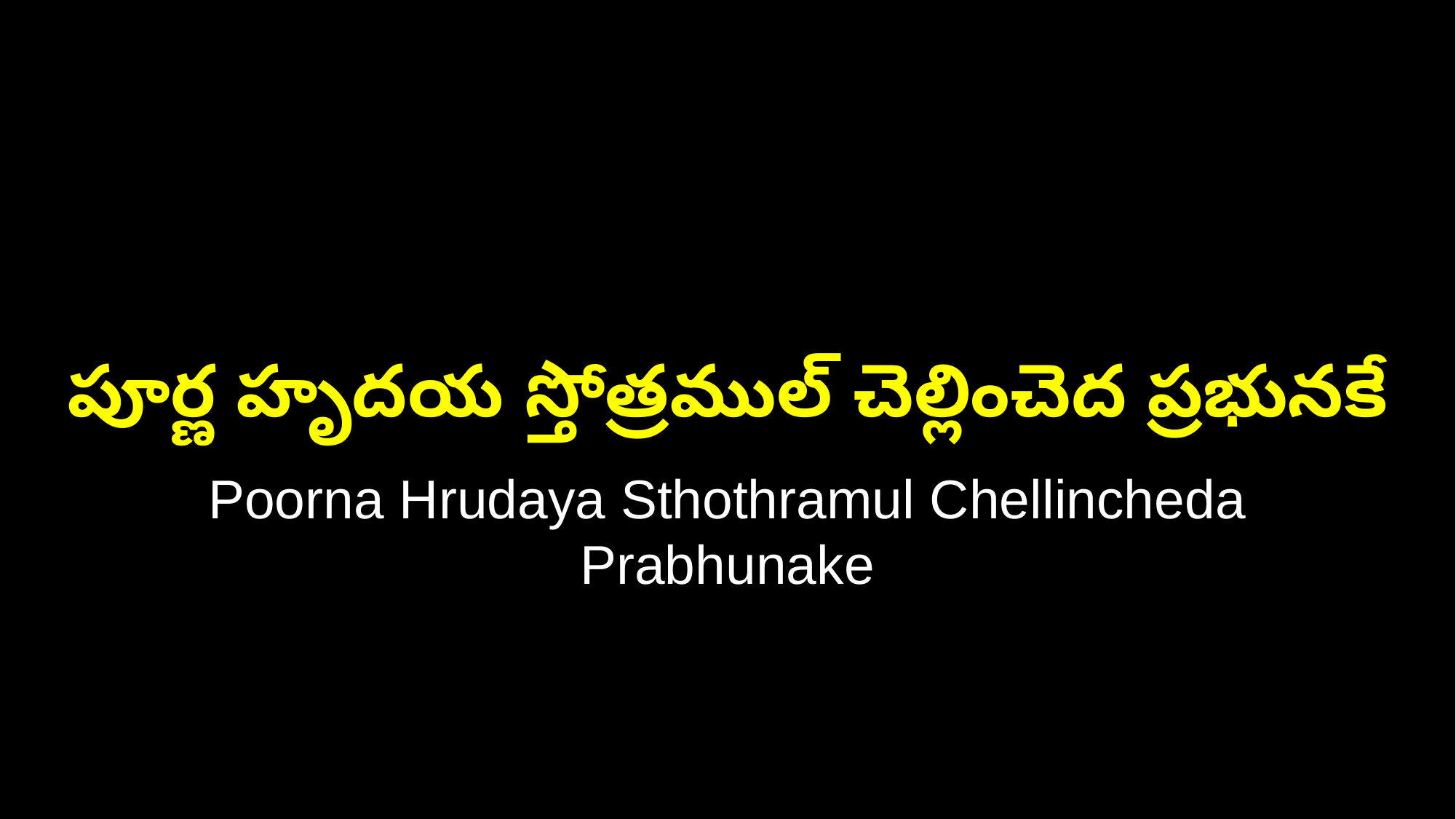

పూర్ణ హృదయ స్తోత్రముల్ చెల్లించెద ప్రభునకే
Poorna Hrudaya Sthothramul Chellincheda Prabhunake